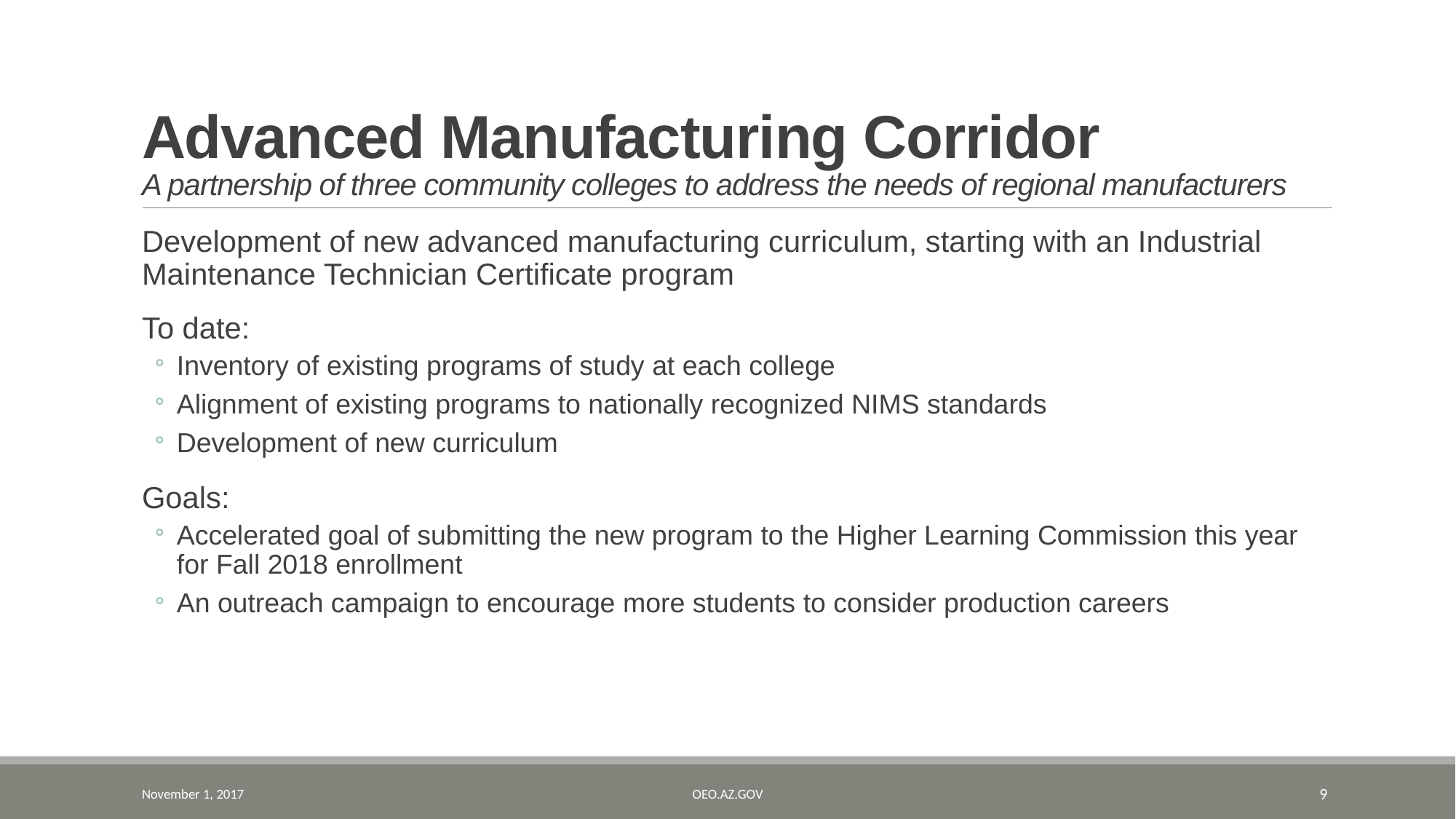

# Advanced Manufacturing Corridor A partnership of three community colleges to address the needs of regional manufacturers
Development of new advanced manufacturing curriculum, starting with an Industrial Maintenance Technician Certificate program
To date:
Inventory of existing programs of study at each college
Alignment of existing programs to nationally recognized NIMS standards
Development of new curriculum
Goals:
Accelerated goal of submitting the new program to the Higher Learning Commission this year for Fall 2018 enrollment
An outreach campaign to encourage more students to consider production careers
November 1, 2017
oeo.az.gov
9